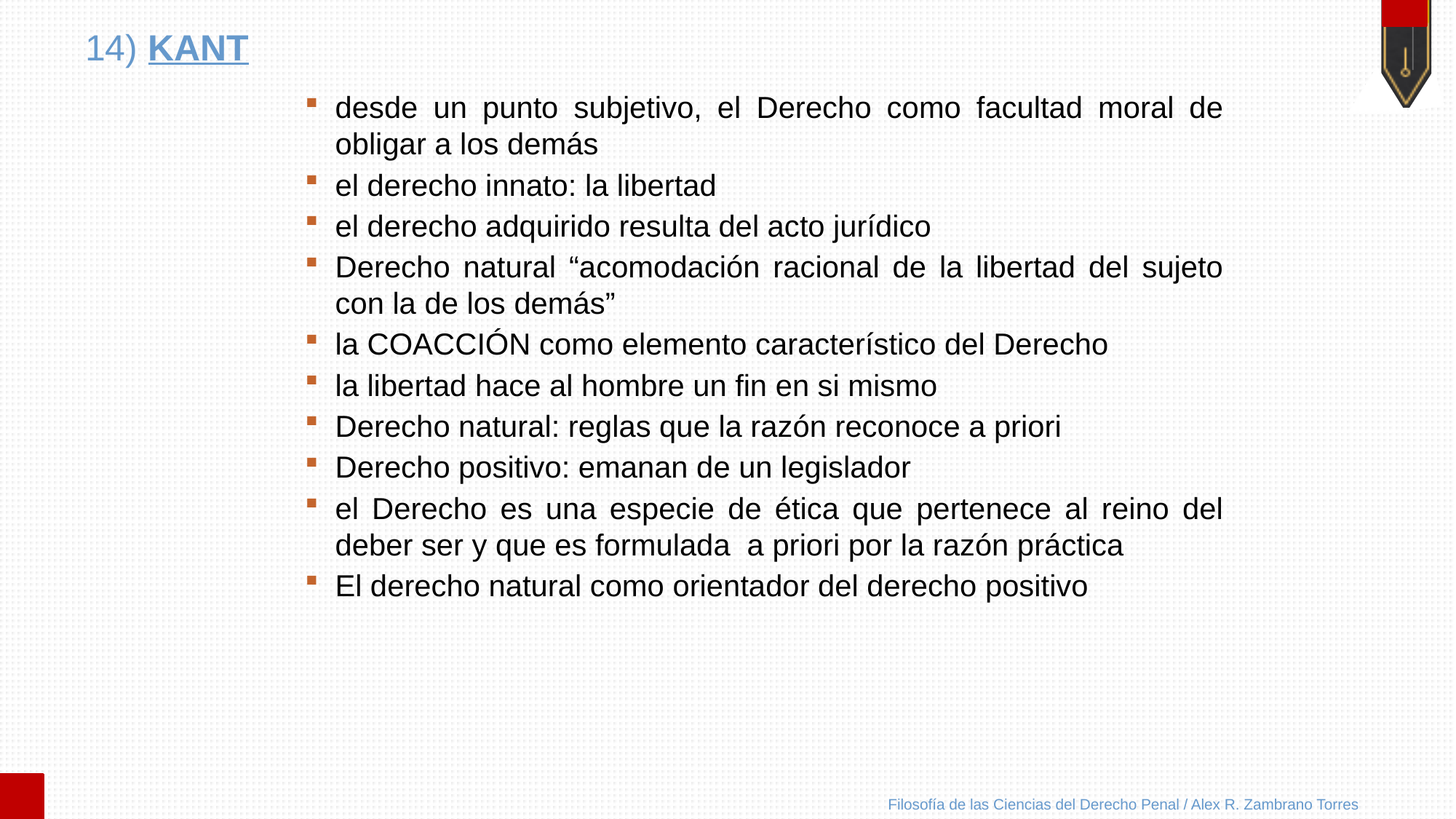

# 14) KANT
desde un punto subjetivo, el Derecho como facultad moral de obligar a los demás
el derecho innato: la libertad
el derecho adquirido resulta del acto jurídico
Derecho natural “acomodación racional de la libertad del sujeto con la de los demás”
la COACCIÓN como elemento característico del Derecho
la libertad hace al hombre un fin en si mismo
Derecho natural: reglas que la razón reconoce a priori
Derecho positivo: emanan de un legislador
el Derecho es una especie de ética que pertenece al reino del deber ser y que es formulada  a priori por la razón práctica
El derecho natural como orientador del derecho positivo